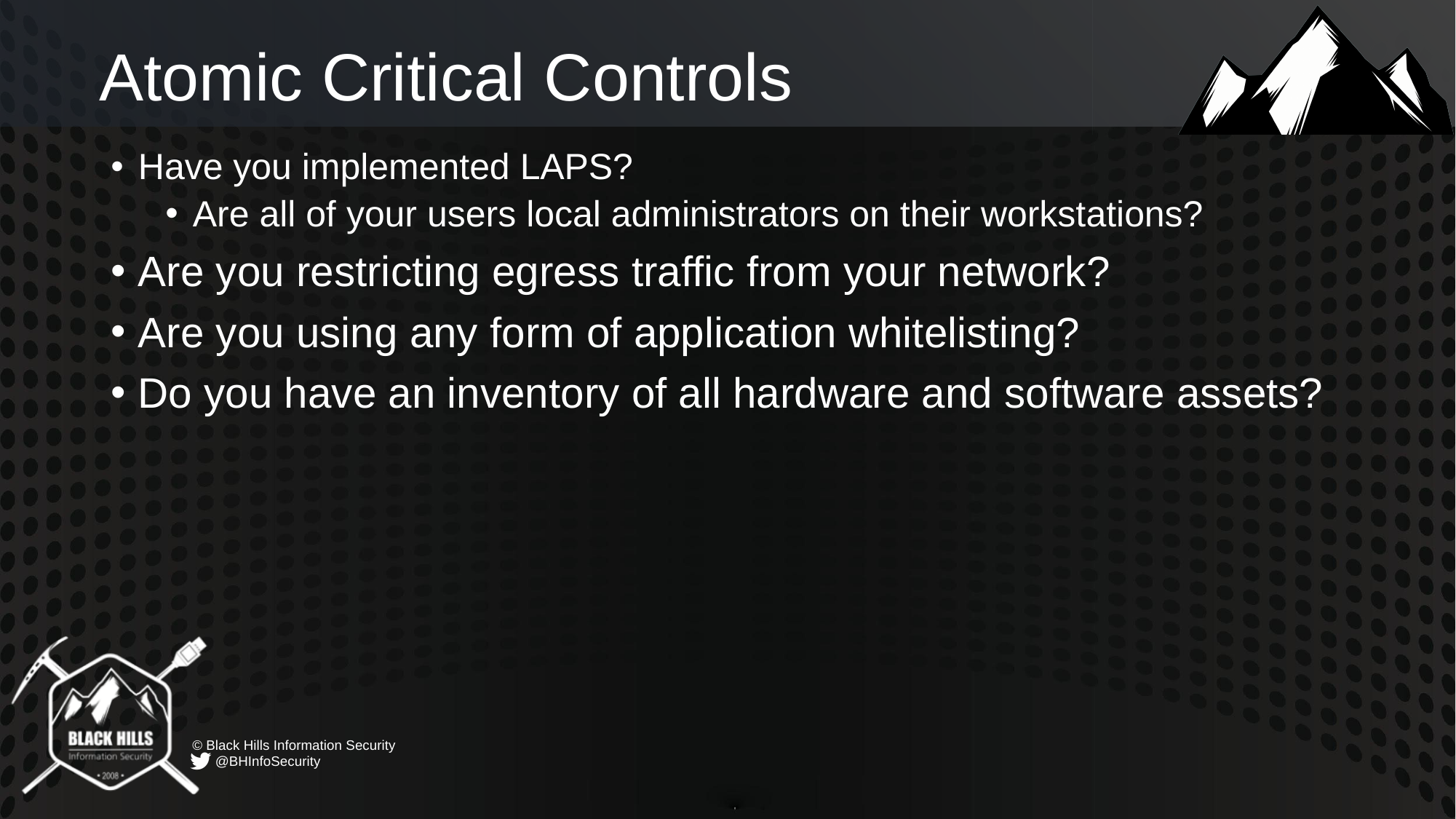

# Atomic Critical Controls
Have you implemented LAPS?
Are all of your users local administrators on their workstations?
Are you restricting egress traffic from your network?
Are you using any form of application whitelisting?
Do you have an inventory of all hardware and software assets?